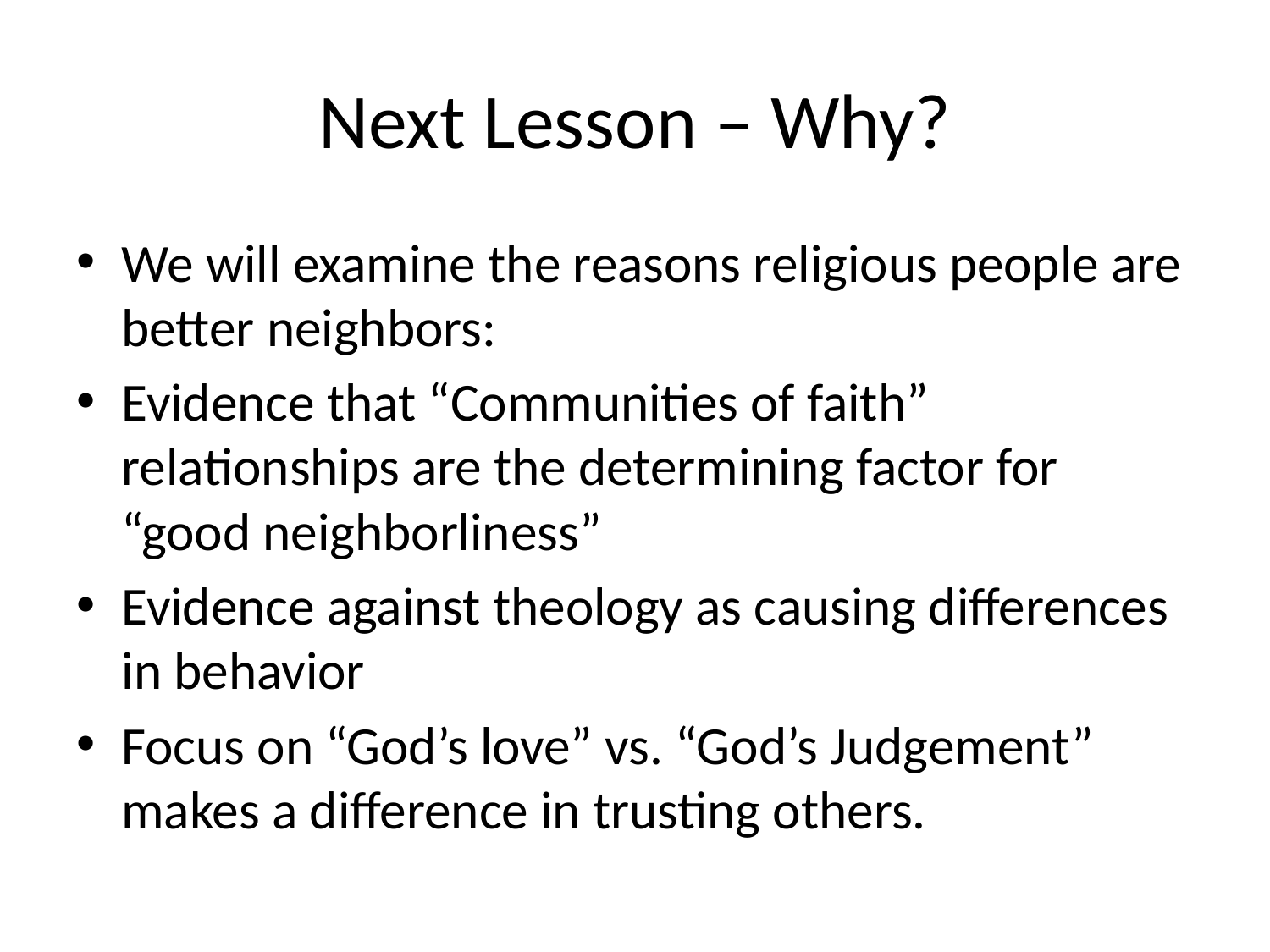

# Next Lesson – Why?
We will examine the reasons religious people are better neighbors:
Evidence that “Communities of faith” relationships are the determining factor for “good neighborliness”
Evidence against theology as causing differences in behavior
Focus on “God’s love” vs. “God’s Judgement” makes a difference in trusting others.